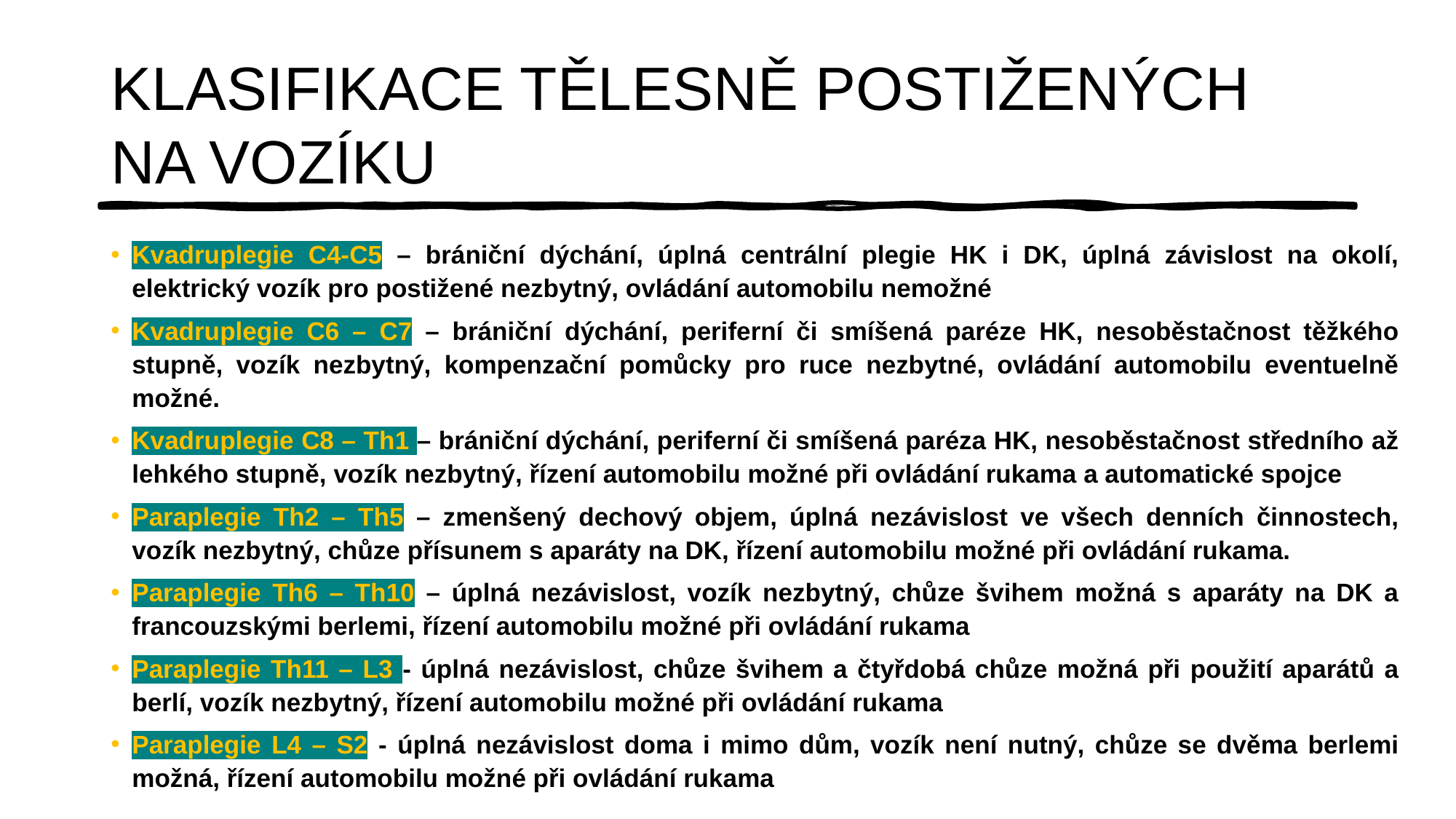

# KLASIFIKACE TĚLESNĚ POSTIŽENÝCH NA VOZÍKU
Kvadruplegie C4-C5 – brániční dýchání, úplná centrální plegie HK i DK, úplná závislost na okolí, elektrický vozík pro postižené nezbytný, ovládání automobilu nemožné
Kvadruplegie C6 – C7 – brániční dýchání, periferní či smíšená paréze HK, nesoběstačnost těžkého stupně, vozík nezbytný, kompenzační pomůcky pro ruce nezbytné, ovládání automobilu eventuelně možné.
Kvadruplegie C8 – Th1 – brániční dýchání, periferní či smíšená paréza HK, nesoběstačnost středního až lehkého stupně, vozík nezbytný, řízení automobilu možné při ovládání rukama a automatické spojce
Paraplegie Th2 – Th5 – zmenšený dechový objem, úplná nezávislost ve všech denních činnostech, vozík nezbytný, chůze přísunem s aparáty na DK, řízení automobilu možné při ovládání rukama.
Paraplegie Th6 – Th10 – úplná nezávislost, vozík nezbytný, chůze švihem možná s aparáty na DK a francouzskými berlemi, řízení automobilu možné při ovládání rukama
Paraplegie Th11 – L3 - úplná nezávislost, chůze švihem a čtyřdobá chůze možná při použití aparátů a berlí, vozík nezbytný, řízení automobilu možné při ovládání rukama
Paraplegie L4 – S2 - úplná nezávislost doma i mimo dům, vozík není nutný, chůze se dvěma berlemi možná, řízení automobilu možné při ovládání rukama